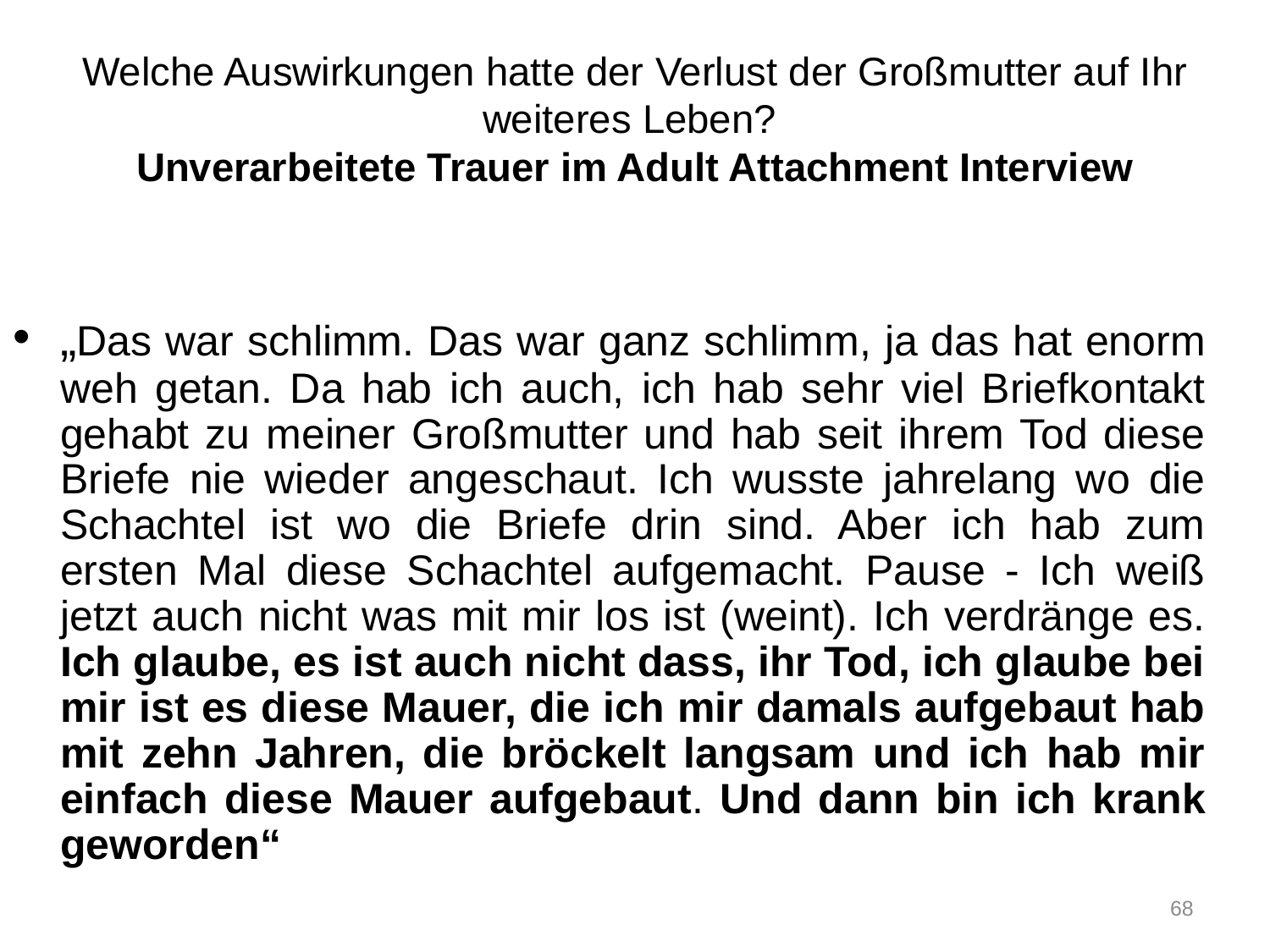

# Welche Auswirkungen hatte der Verlust der Großmutter auf Ihr weiteres Leben? Unverarbeitete Trauer im Adult Attachment Interview
„Das war schlimm. Das war ganz schlimm, ja das hat enorm weh getan. Da hab ich auch, ich hab sehr viel Briefkontakt gehabt zu meiner Großmutter und hab seit ihrem Tod diese Briefe nie wieder angeschaut. Ich wusste jahrelang wo die Schachtel ist wo die Briefe drin sind. Aber ich hab zum ersten Mal diese Schachtel aufgemacht. Pause - Ich weiß jetzt auch nicht was mit mir los ist (weint). Ich verdränge es. Ich glaube, es ist auch nicht dass, ihr Tod, ich glaube bei mir ist es diese Mauer, die ich mir damals aufgebaut hab mit zehn Jahren, die bröckelt langsam und ich hab mir einfach diese Mauer aufgebaut. Und dann bin ich krank geworden“
68